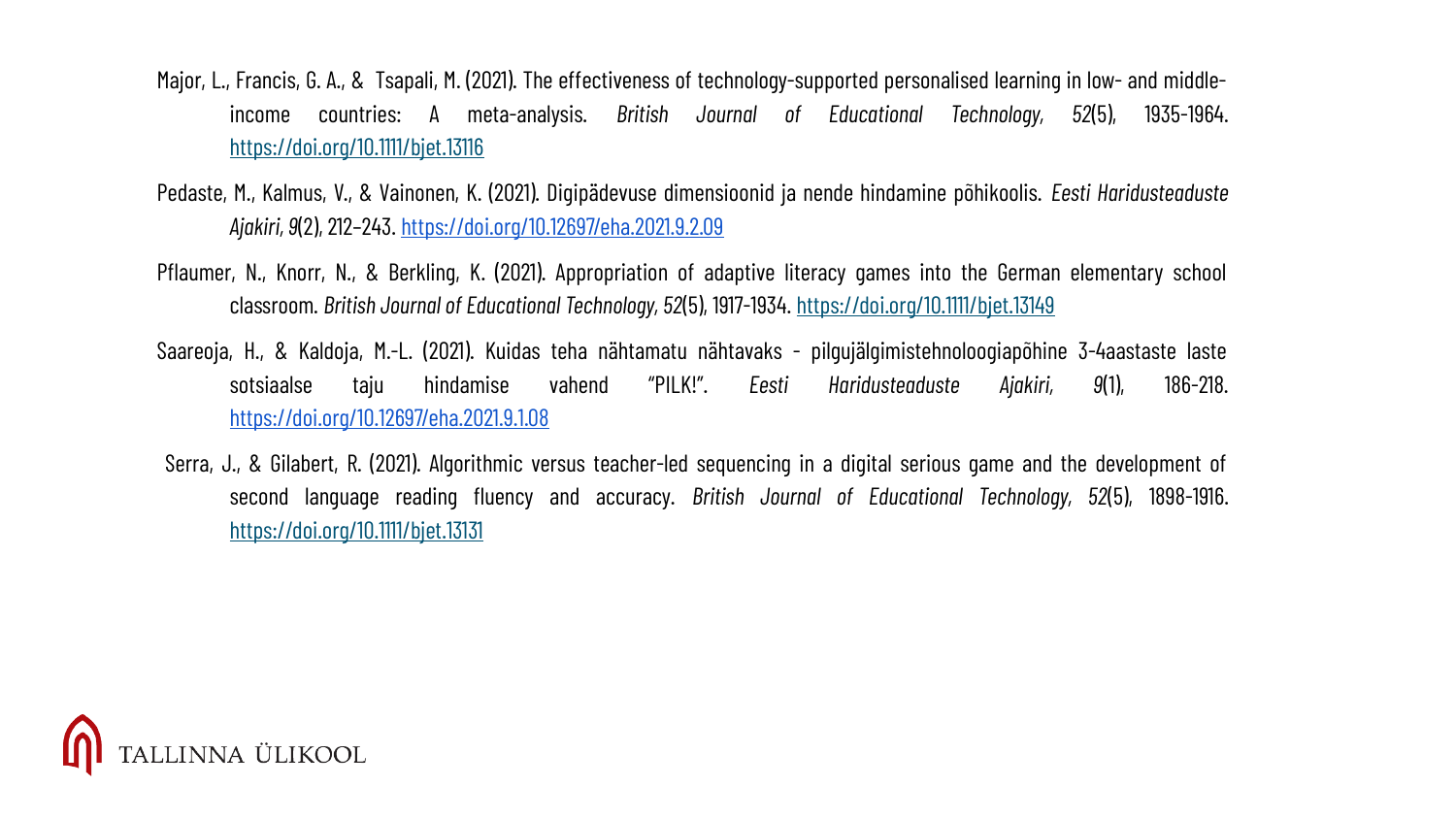

# Major, L., Francis, G. A., &  Tsapali, M. (2021). The effectiveness of technology-supported personalised learning in low- and middle-income countries: A meta-analysis. British Journal of Educational Technology, 52(5), 1935-1964. https://doi.org/10.1111/bjet.13116
Pedaste, M., Kalmus, V., & Vainonen, K. (2021). Digipädevuse dimensioonid ja nende hindamine põhikoolis. Eesti Haridusteaduste Ajakiri, 9(2), 212–243. https://doi.org/10.12697/eha.2021.9.2.09
Pflaumer, N., Knorr, N., & Berkling, K. (2021). Appropriation of adaptive literacy games into the German elementary school classroom. British Journal of Educational Technology, 52(5), 1917-1934. https://doi.org/10.1111/bjet.13149
Saareoja, H., & Kaldoja, M.-L. (2021). Kuidas teha nähtamatu nähtavaks - pilgujälgimistehnoloogiapõhine 3-4aastaste laste sotsiaalse taju hindamise vahend “PILK!”. Eesti Haridusteaduste Ajakiri, 9(1), 186-218. https://doi.org/10.12697/eha.2021.9.1.08
 Serra, J., & Gilabert, R. (2021). Algorithmic versus teacher-led sequencing in a digital serious game and the development of second language reading fluency and accuracy. British Journal of Educational Technology, 52(5), 1898-1916. https://doi.org/10.1111/bjet.13131